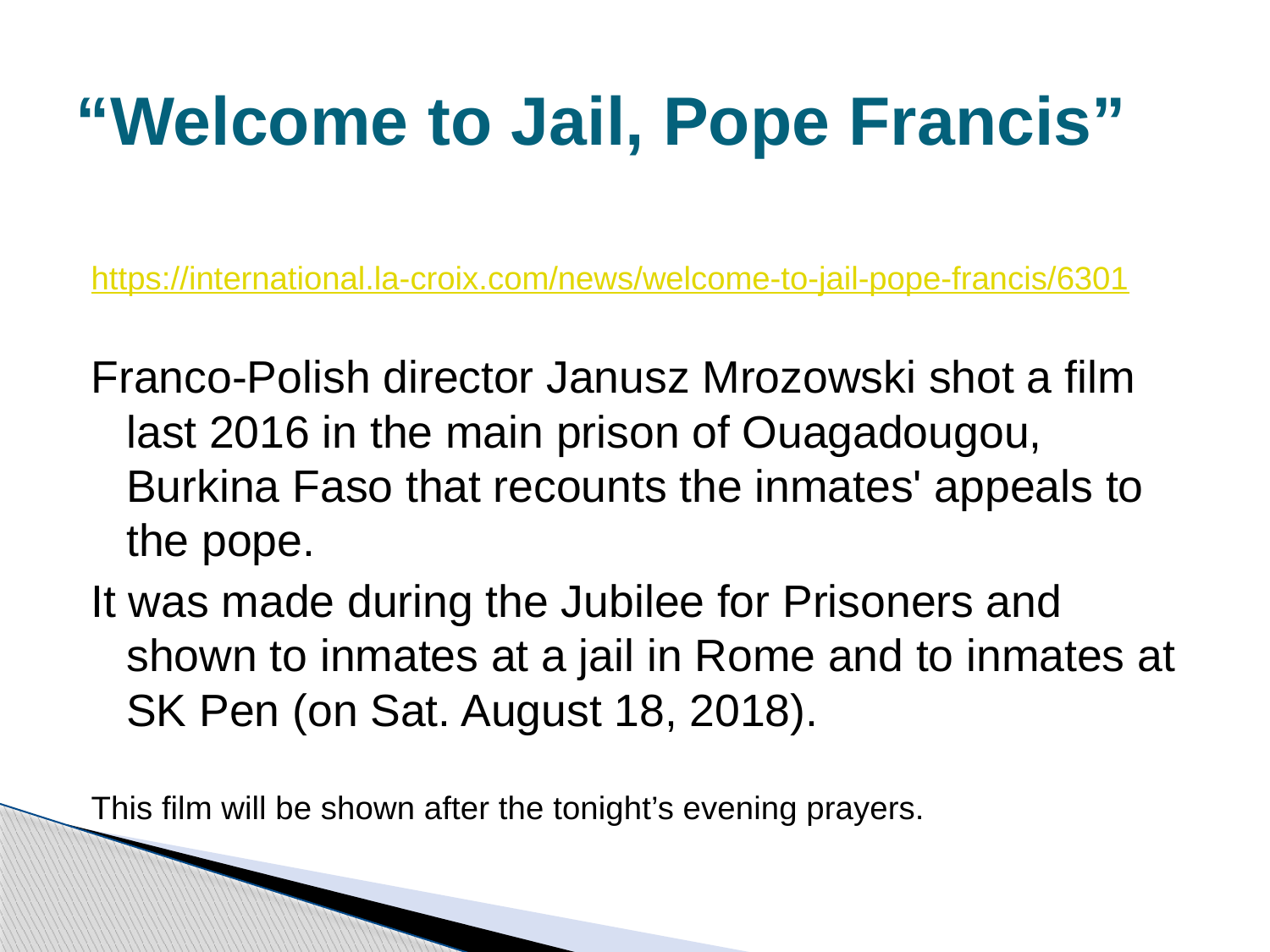

# “Welcome to Jail, Pope Francis”

https://international.la-croix.com/news/welcome-to-jail-pope-francis/6301

Franco-Polish director Janusz Mrozowski shot a film last 2016 in the main prison of Ouagadougou, Burkina Faso that recounts the inmates' appeals to the pope.
It was made during the Jubilee for Prisoners and shown to inmates at a jail in Rome and to inmates at SK Pen (on Sat. August 18, 2018).

This film will be shown after the tonight’s evening prayers.